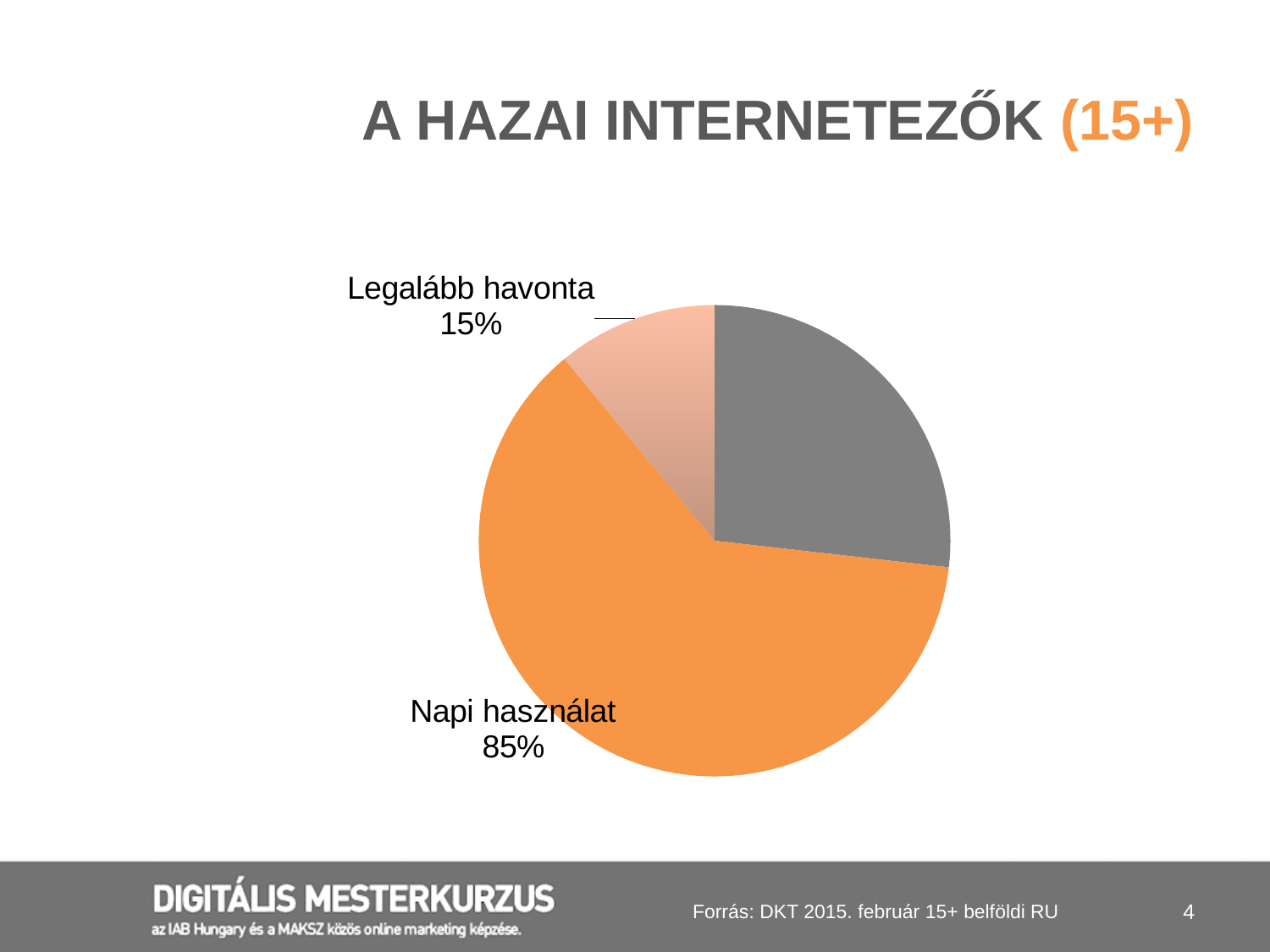

# A hazai Internetezők (15+)

[unsupported chart]

Forrás: DKT 2015. február 15+ belföldi RU